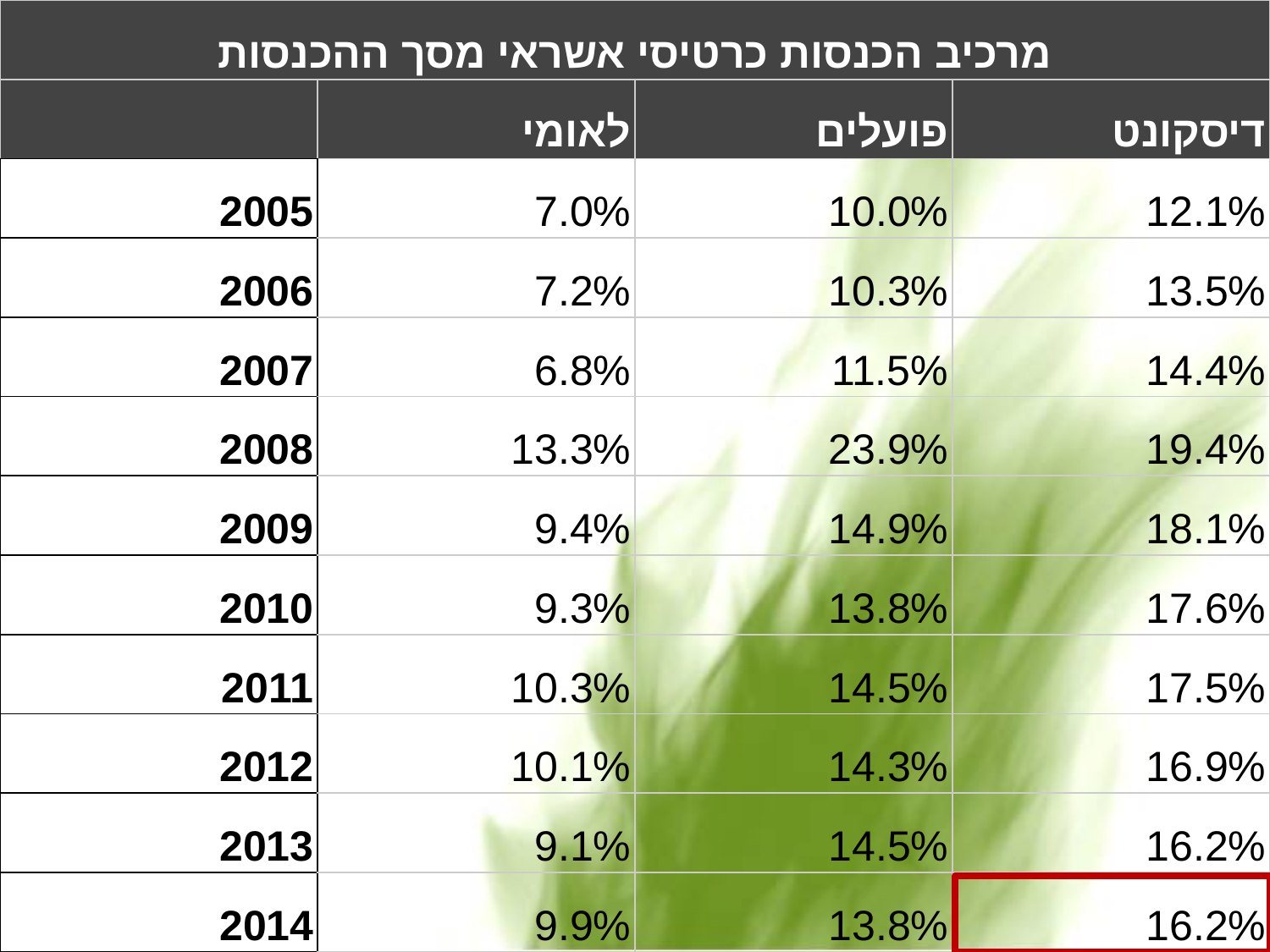

| מרכיב הכנסות כרטיסי אשראי מסך ההכנסות |  |  |  |
| --- | --- | --- | --- |
|  | לאומי | פועלים | דיסקונט |
| 2005 | 7.0% | 10.0% | 12.1% |
| 2006 | 7.2% | 10.3% | 13.5% |
| 2007 | 6.8% | 11.5% | 14.4% |
| 2008 | 13.3% | 23.9% | 19.4% |
| 2009 | 9.4% | 14.9% | 18.1% |
| 2010 | 9.3% | 13.8% | 17.6% |
| 2011 | 10.3% | 14.5% | 17.5% |
| 2012 | 10.1% | 14.3% | 16.9% |
| 2013 | 9.1% | 14.5% | 16.2% |
| 2014 | 9.9% | 13.8% | 16.2% |